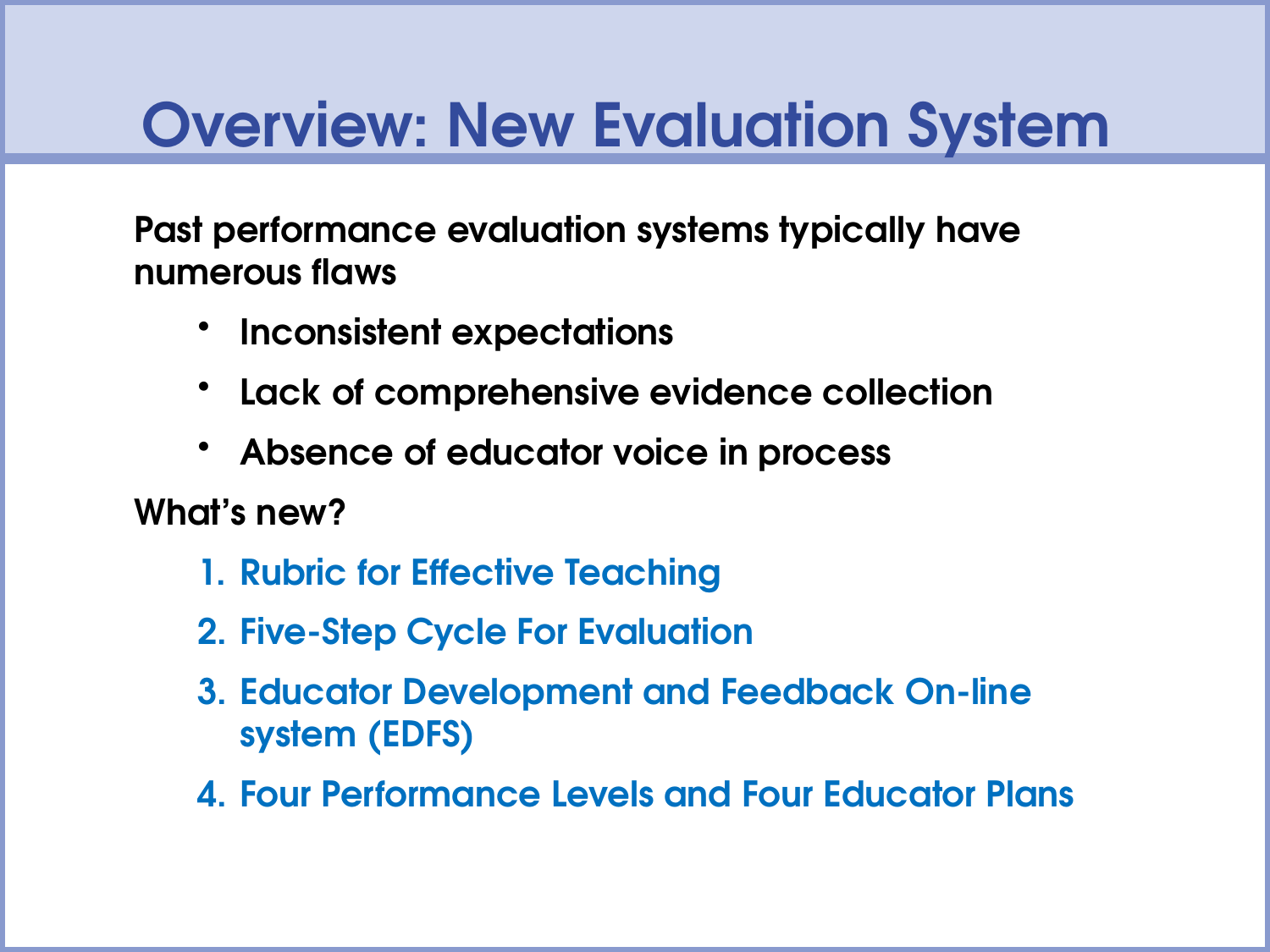

Overview: New Evaluation System
Past performance evaluation systems typically have numerous flaws
Inconsistent expectations
Lack of comprehensive evidence collection
Absence of educator voice in process
What’s new?
Rubric for Effective Teaching
Five-Step Cycle For Evaluation
Educator Development and Feedback On-line system (EDFS)
Four Performance Levels and Four Educator Plans